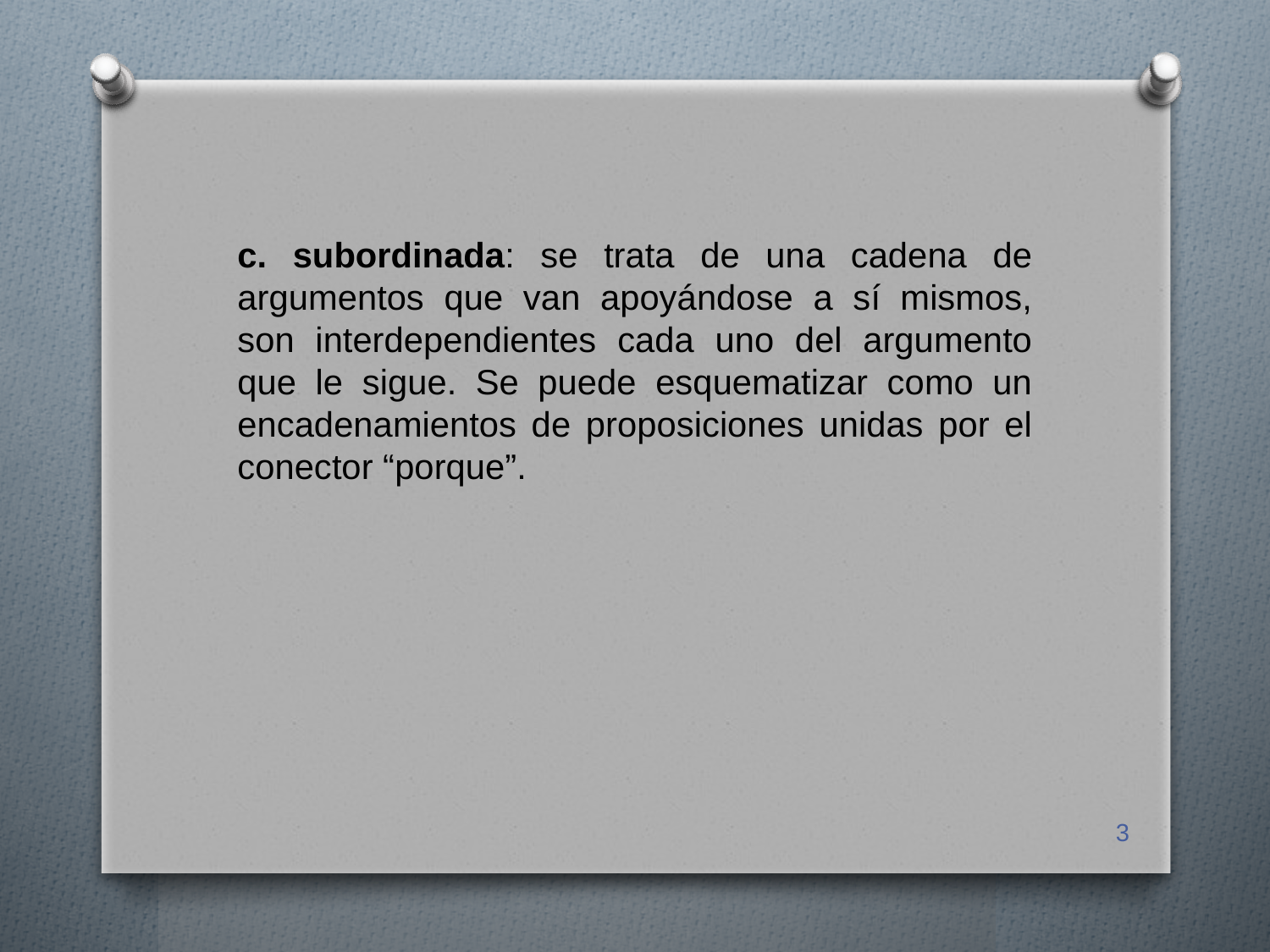

c. subordinada: se trata de una cadena de argumentos que van apoyándose a sí mismos, son interdependientes cada uno del argumento que le sigue. Se puede esquematizar como un encadenamientos de proposiciones unidas por el conector “porque”.
3